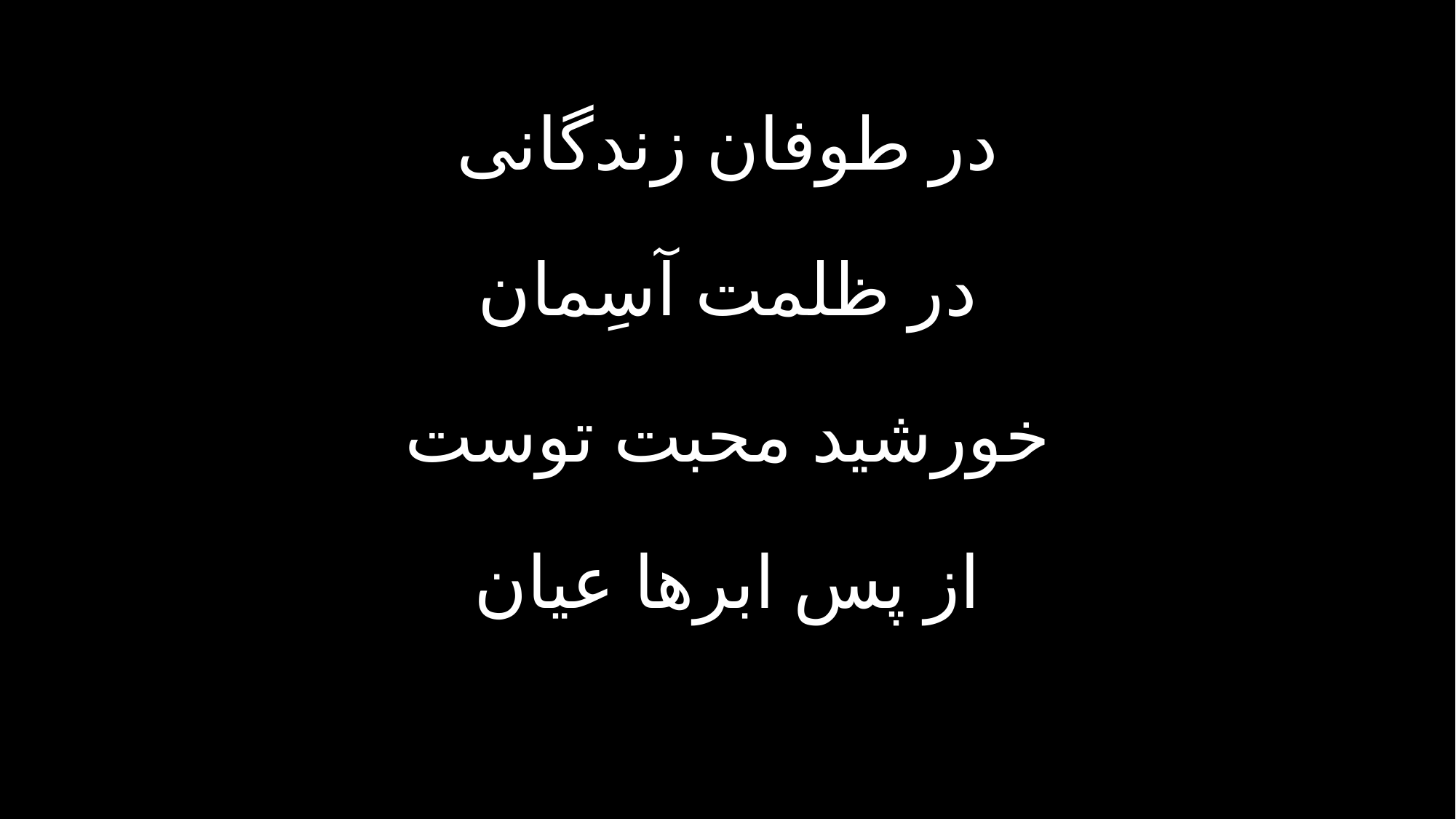

در طوفان زندگانی
در ظلمت آسِمان
خورشید محبت توست
از پس ابرها عیان